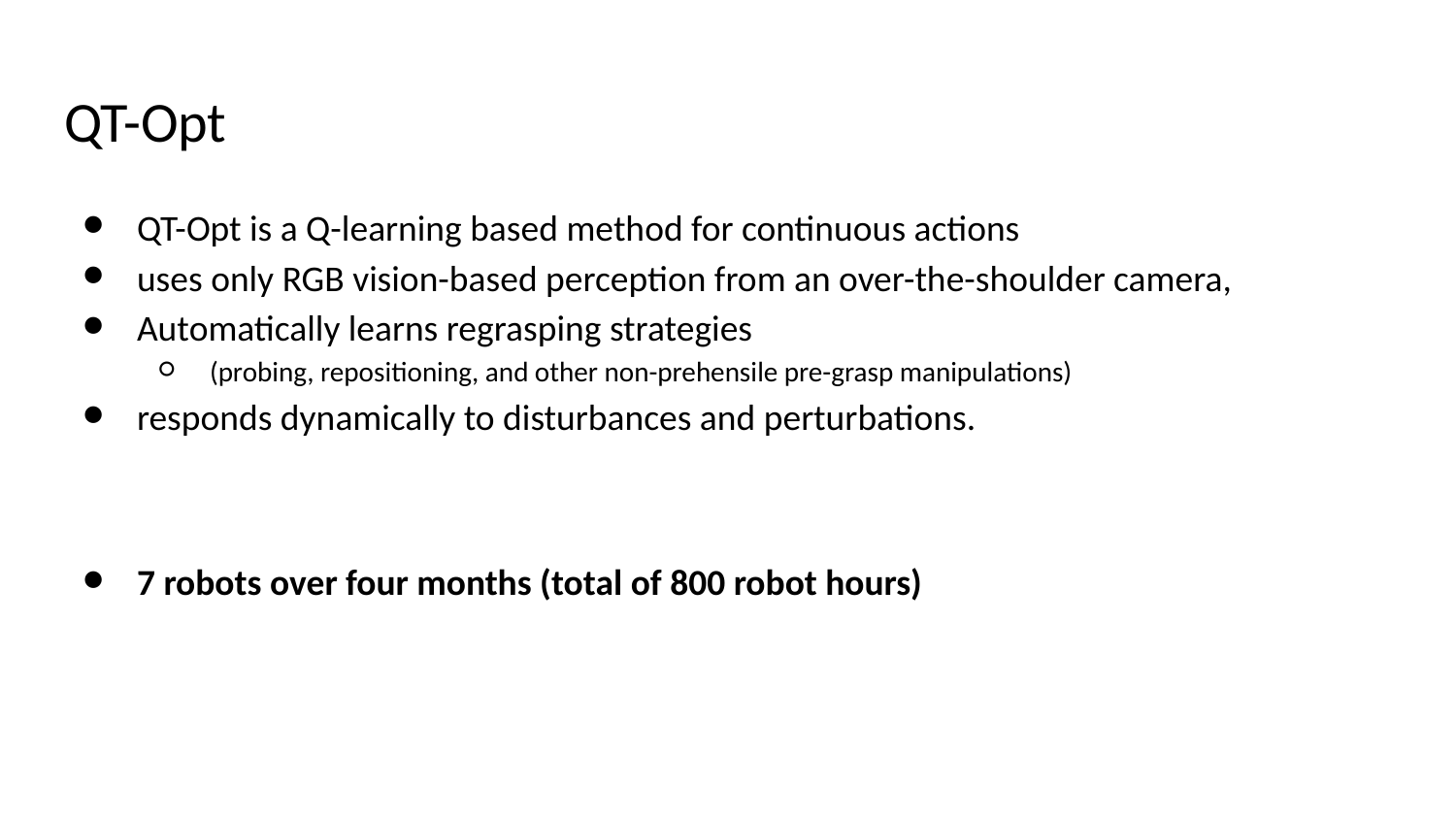

# QT-Opt
QT-Opt is a Q-learning based method for continuous actions
uses only RGB vision-based perception from an over-the-shoulder camera,
Automatically learns regrasping strategies
(probing, repositioning, and other non-prehensile pre-grasp manipulations)
responds dynamically to disturbances and perturbations.

7 robots over four months (total of 800 robot hours)